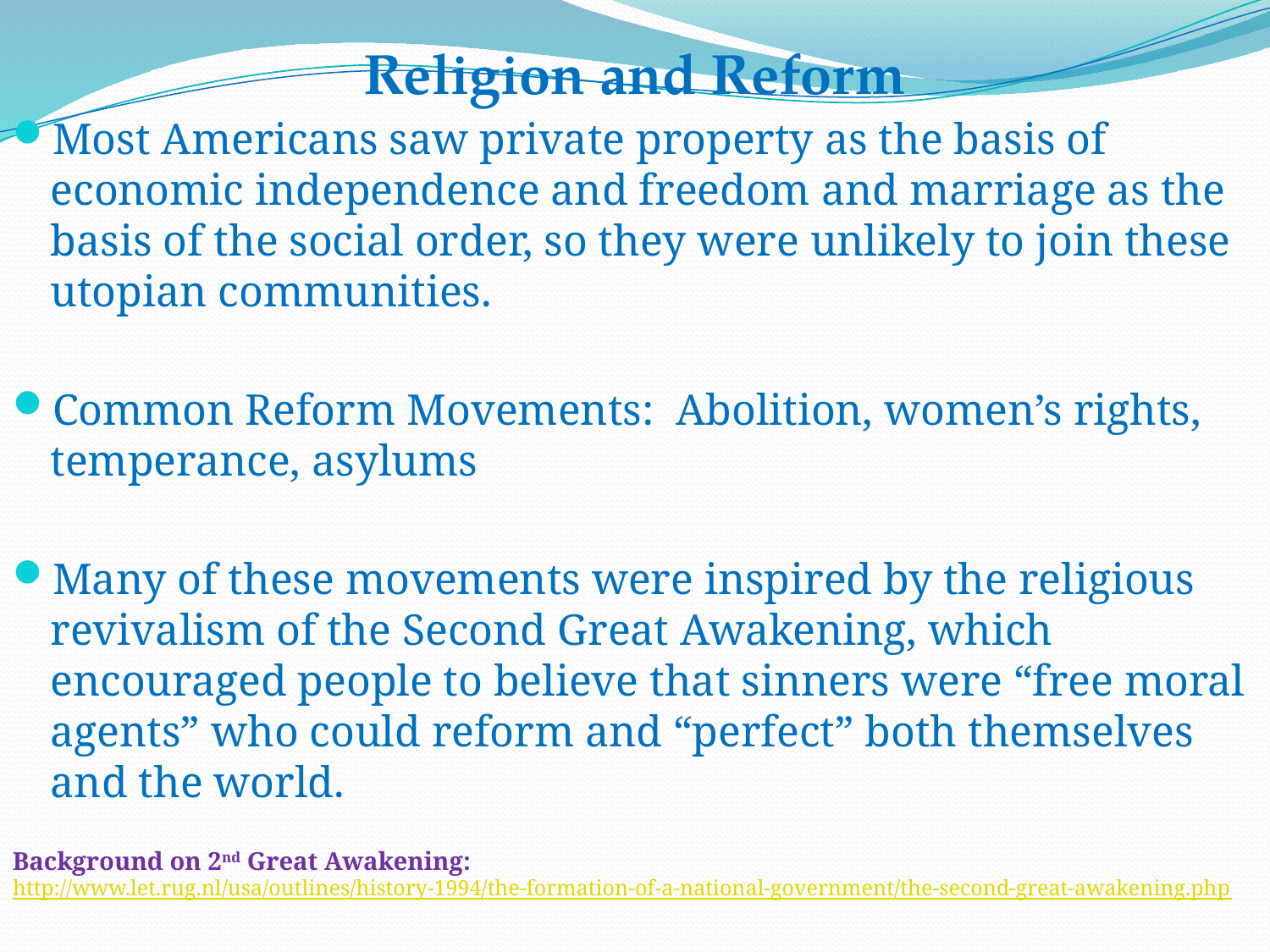

# Religion and Reform
Most Americans saw private property as the basis of economic independence and freedom and marriage as the basis of the social order, so they were unlikely to join these utopian communities.

Common Reform Movements:  Abolition, women’s rights, temperance, asylums

Many of these movements were inspired by the religious revivalism of the Second Great Awakening, which encouraged people to believe that sinners were “free moral agents” who could reform and “perfect” both themselves and the world.

Background on 2nd Great Awakening:
http://www.let.rug.nl/usa/outlines/history-1994/the-formation-of-a-national-government/the-second-great-awakening.php